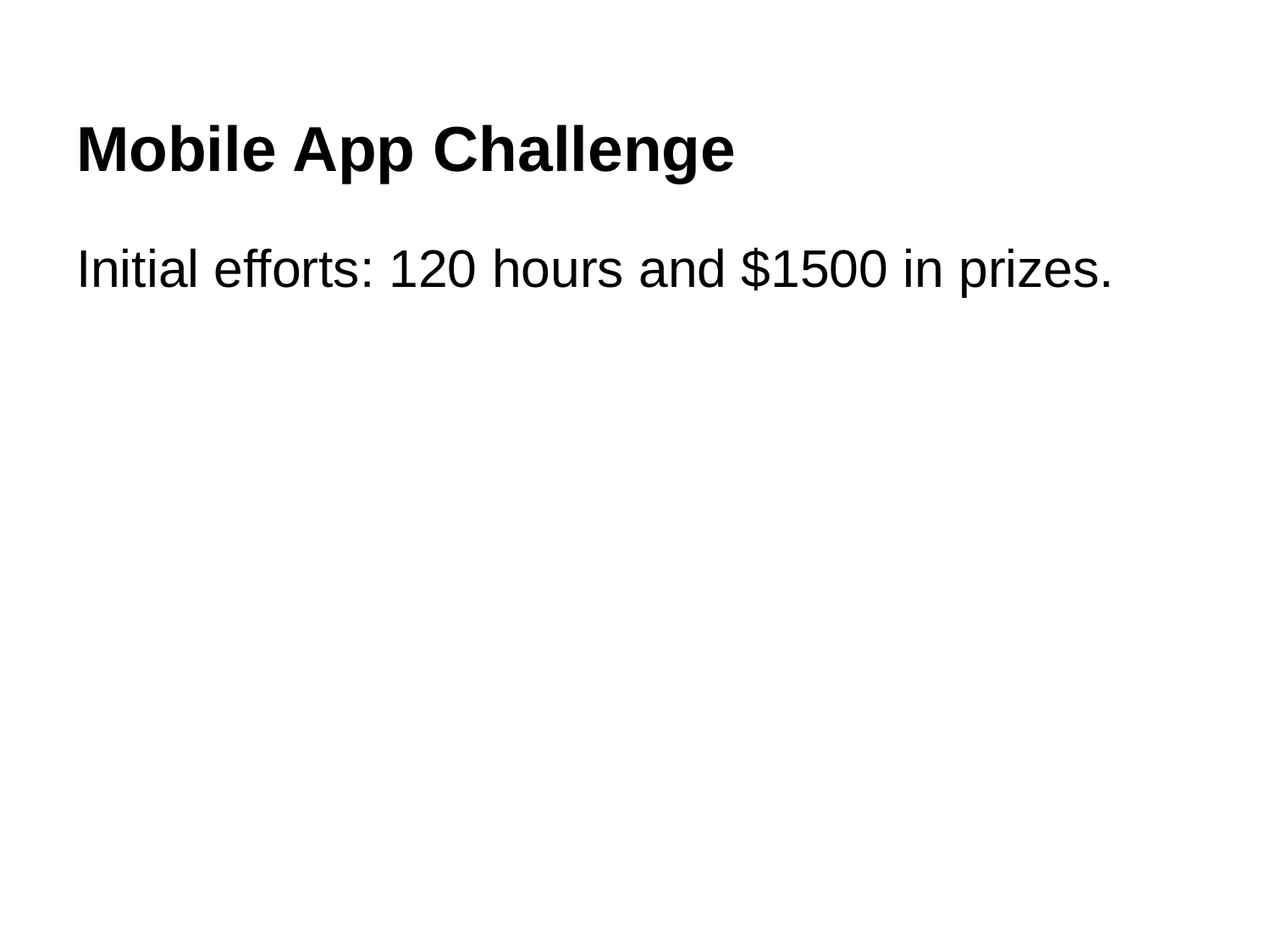

# Mobile App Challenge
Initial efforts: 120 hours and $1500 in prizes.